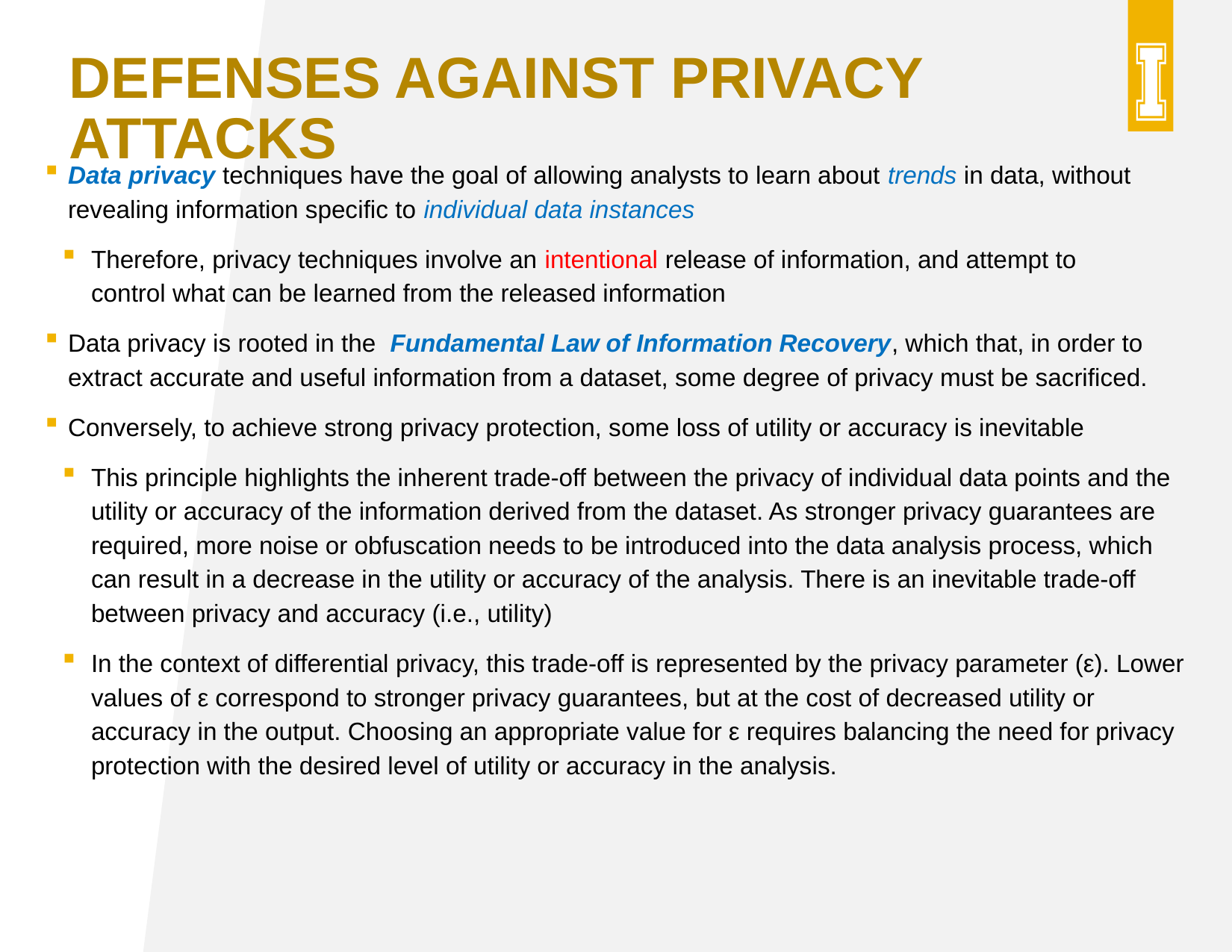

# Defenses against Privacy Attacks
Data privacy techniques have the goal of allowing analysts to learn about trends in data, without revealing information specific to individual data instances
Therefore, privacy techniques involve an intentional release of information, and attempt to control what can be learned from the released information
Data privacy is rooted in the  Fundamental Law of Information Recovery, which that, in order to extract accurate and useful information from a dataset, some degree of privacy must be sacrificed.
Conversely, to achieve strong privacy protection, some loss of utility or accuracy is inevitable
This principle highlights the inherent trade-off between the privacy of individual data points and the utility or accuracy of the information derived from the dataset. As stronger privacy guarantees are required, more noise or obfuscation needs to be introduced into the data analysis process, which can result in a decrease in the utility or accuracy of the analysis. There is an inevitable trade-off between privacy and accuracy (i.e., utility)
In the context of differential privacy, this trade-off is represented by the privacy parameter (ε). Lower values of ε correspond to stronger privacy guarantees, but at the cost of decreased utility or accuracy in the output. Choosing an appropriate value for ε requires balancing the need for privacy protection with the desired level of utility or accuracy in the analysis.